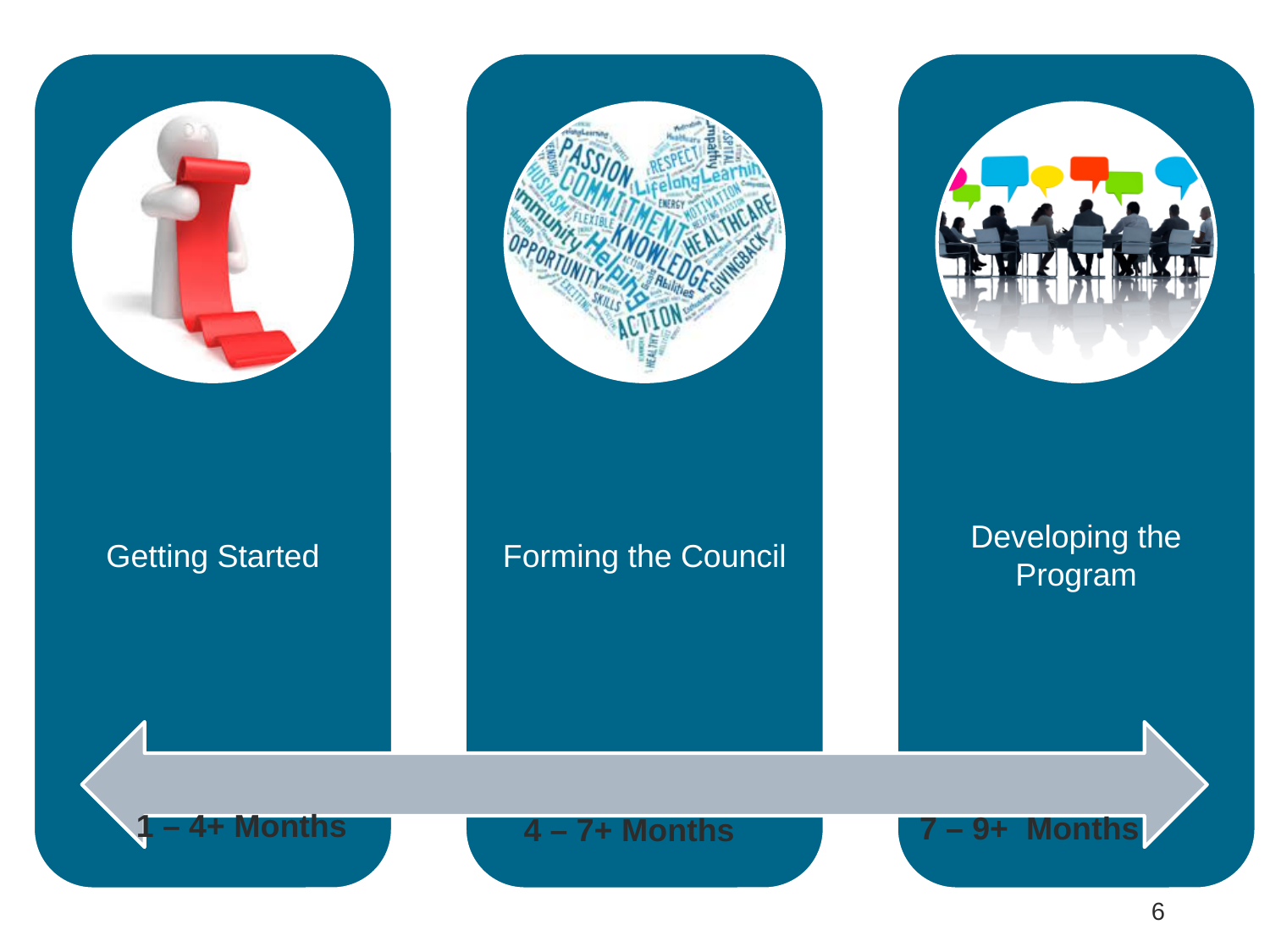

Getting Started
Forming the Council
Developing the Program
1 – 4+ Months
7 – 9+  Months
4 – 7+ Months
6